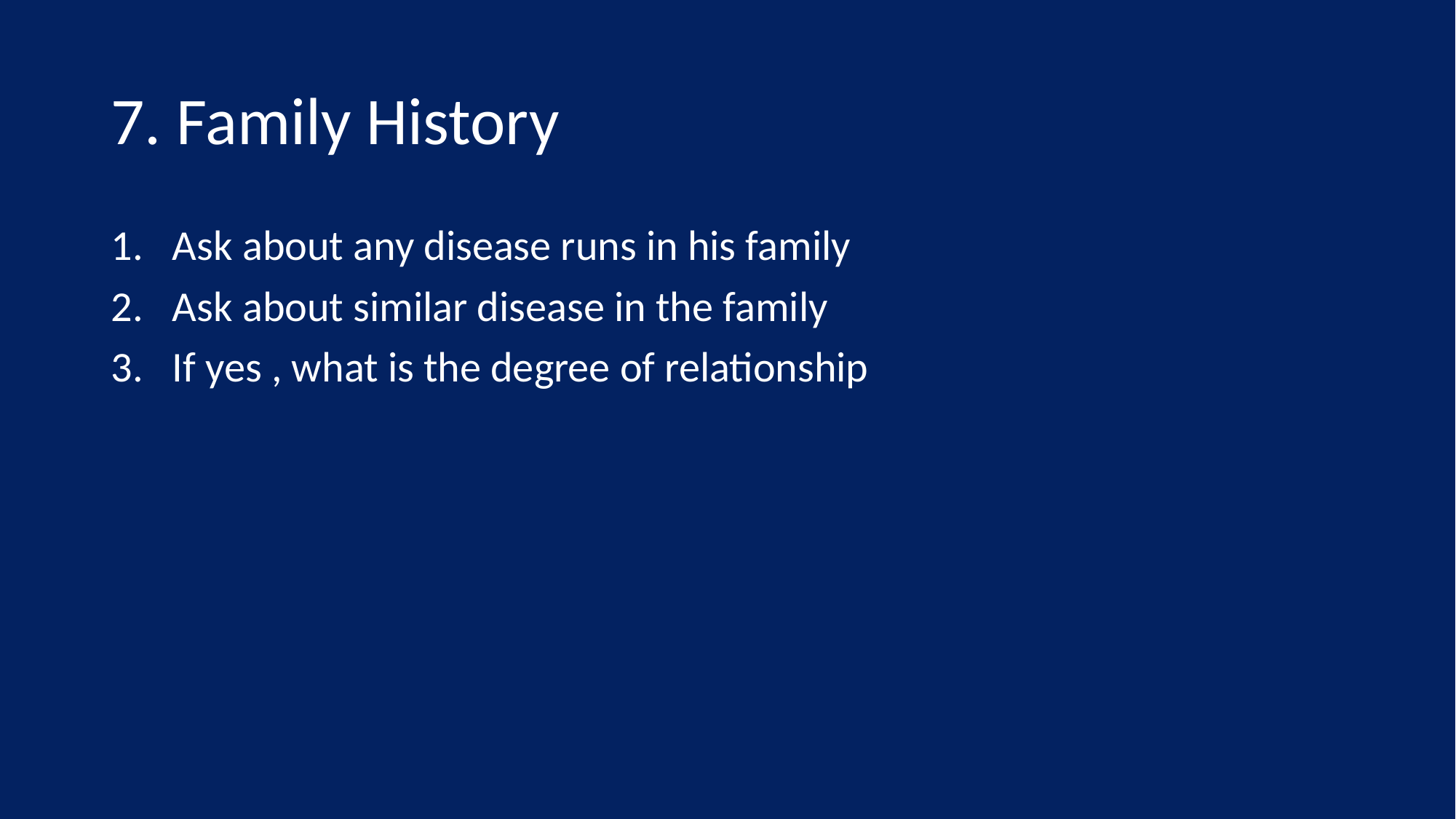

# 7. Family History
Ask about any disease runs in his family
Ask about similar disease in the family
If yes , what is the degree of relationship